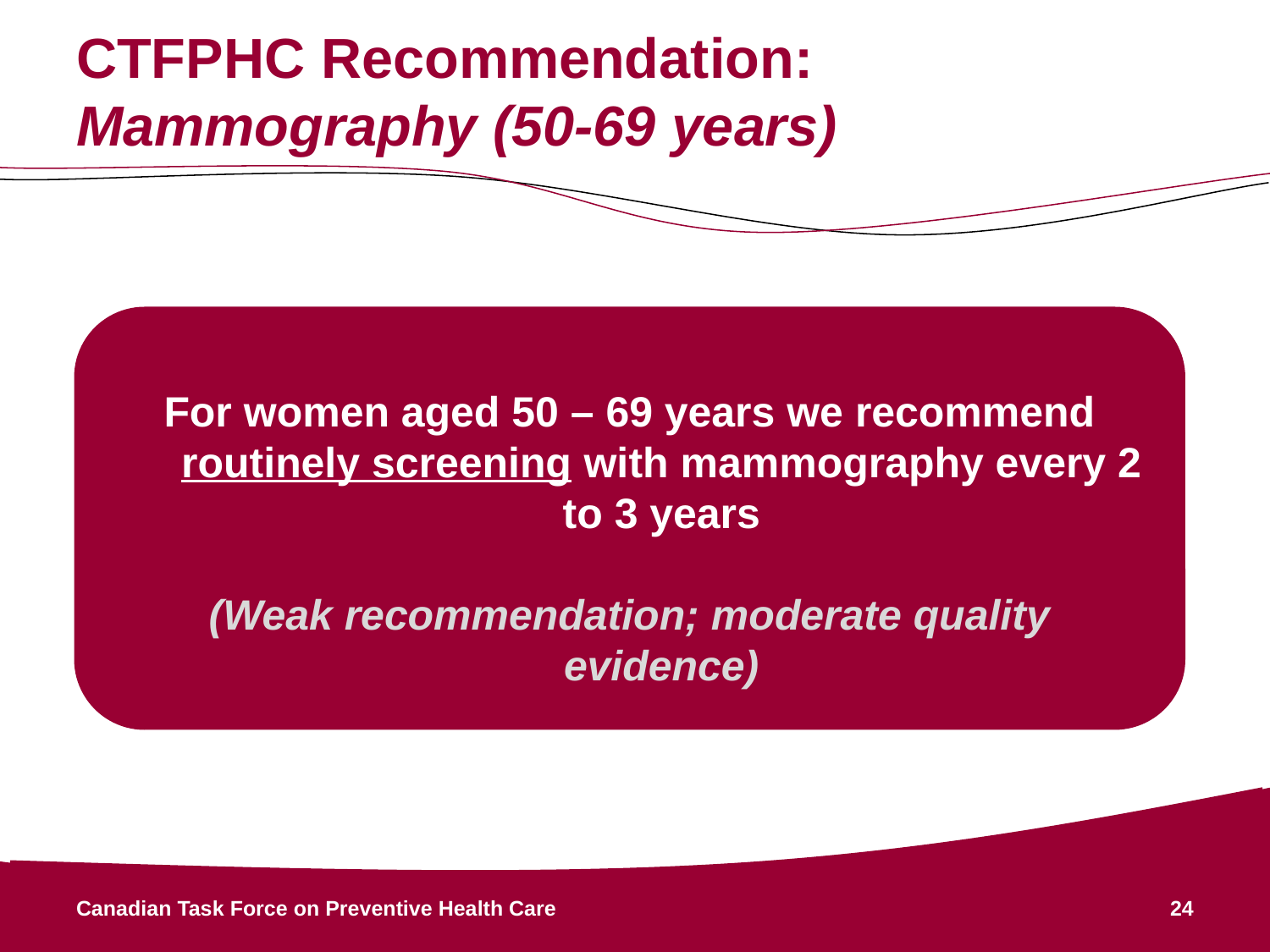

# CTFPHC Recommendation: Mammography (50-69 years)

For women aged 50 – 69 years we recommend routinely screening with mammography every 2 to 3 years

(Weak recommendation; moderate quality evidence)
Canadian Task Force on Preventive Health Care
24